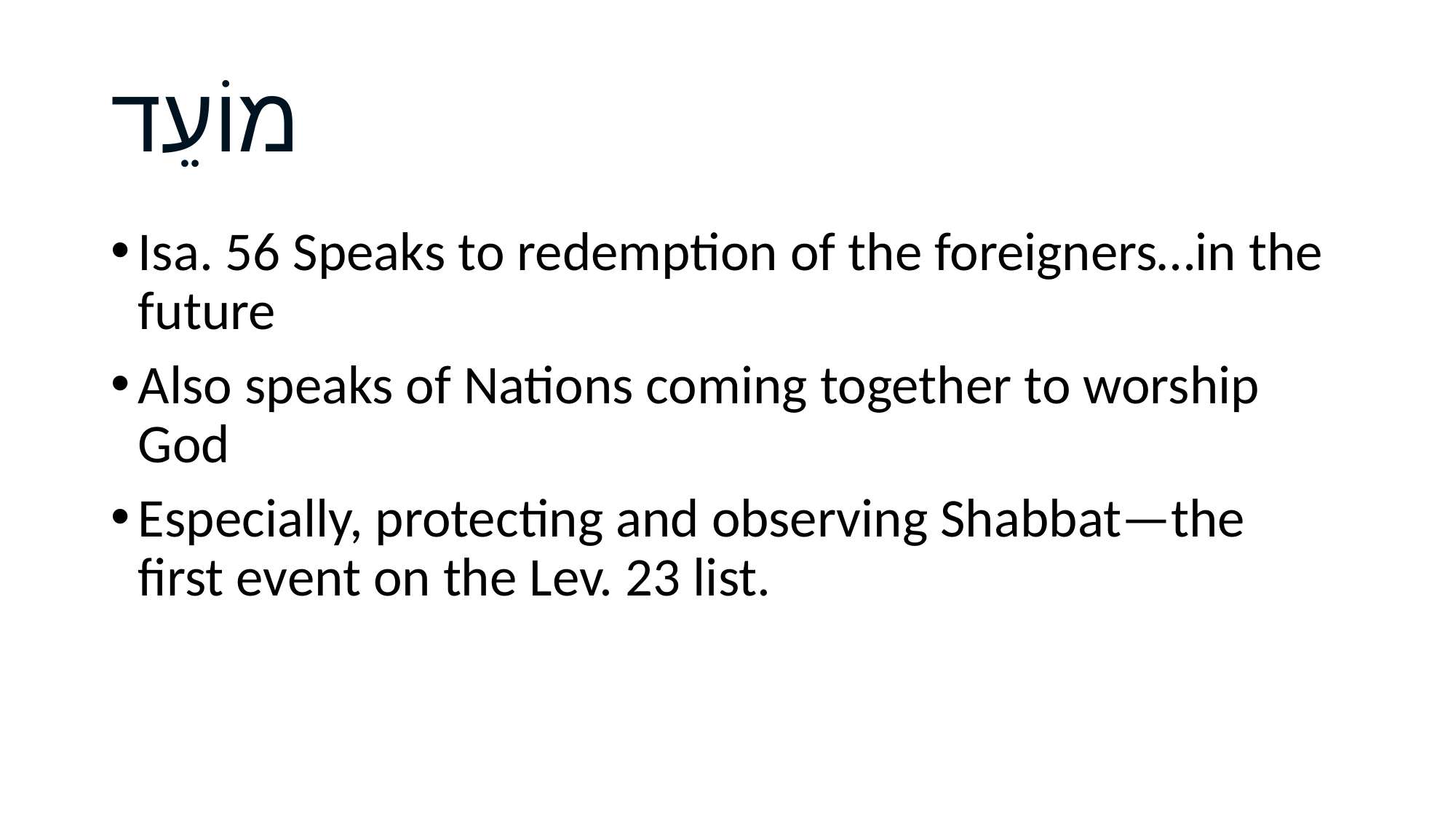

# מוֹעֵד
Isa. 56 Speaks to redemption of the foreigners…in the future
Also speaks of Nations coming together to worship God
Especially, protecting and observing Shabbat—the first event on the Lev. 23 list.